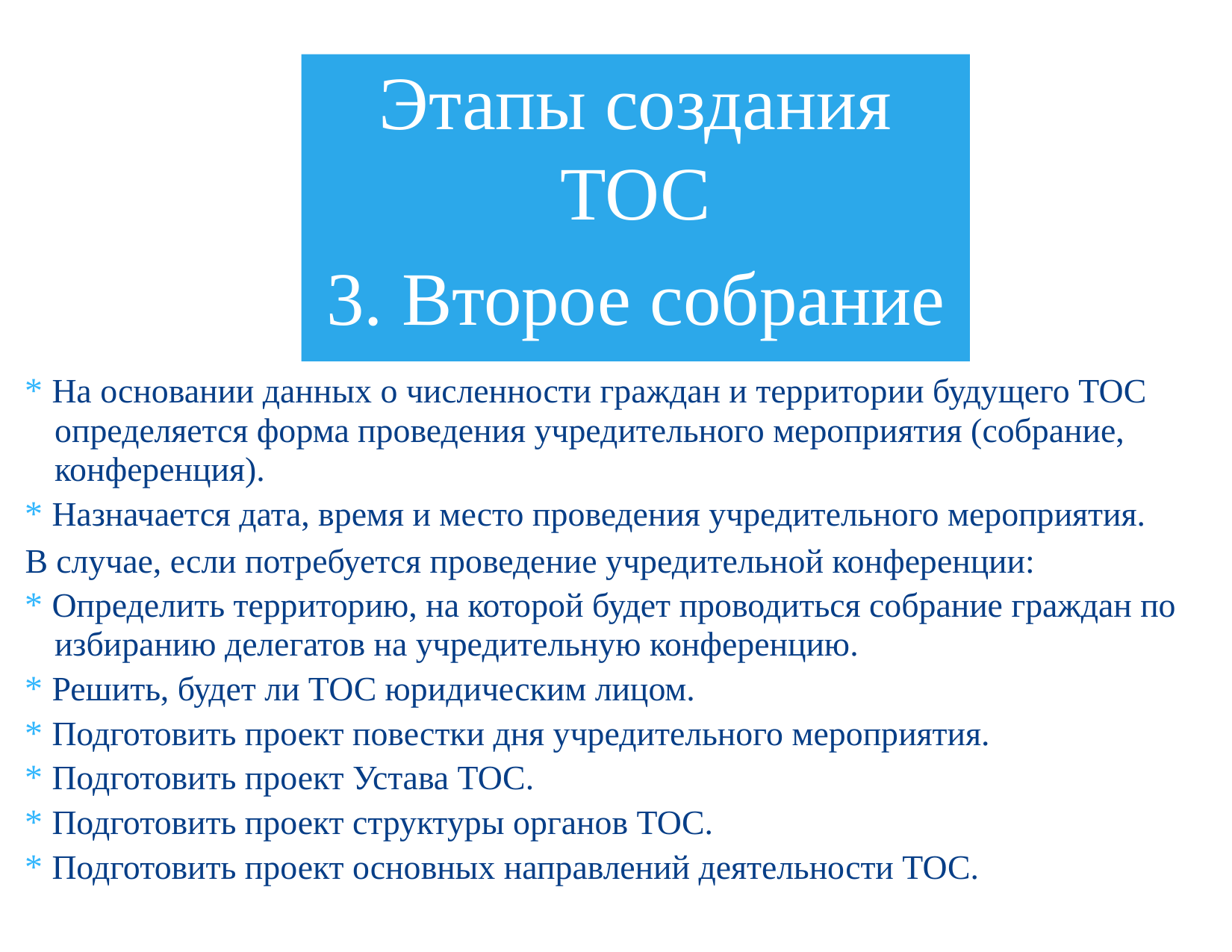

Этапы создания ТОС
3. Второе собрание
3. Второе собрание
* На основании данных о численности граждан и территории будущего ТОС определяется форма проведения учредительного мероприятия (собрание, конференция).
* Назначается дата, время и место проведения учредительного мероприятия.
В случае, если потребуется проведение учредительной конференции:
* Определить территорию, на которой будет проводиться собрание граждан по избиранию делегатов на учредительную конференцию.
* Решить, будет ли ТОС юридическим лицом.
* Подготовить проект повестки дня учредительного мероприятия.
* Подготовить проект Устава ТОС.
* Подготовить проект структуры органов ТОС.
* Подготовить проект основных направлений деятельности ТОС.